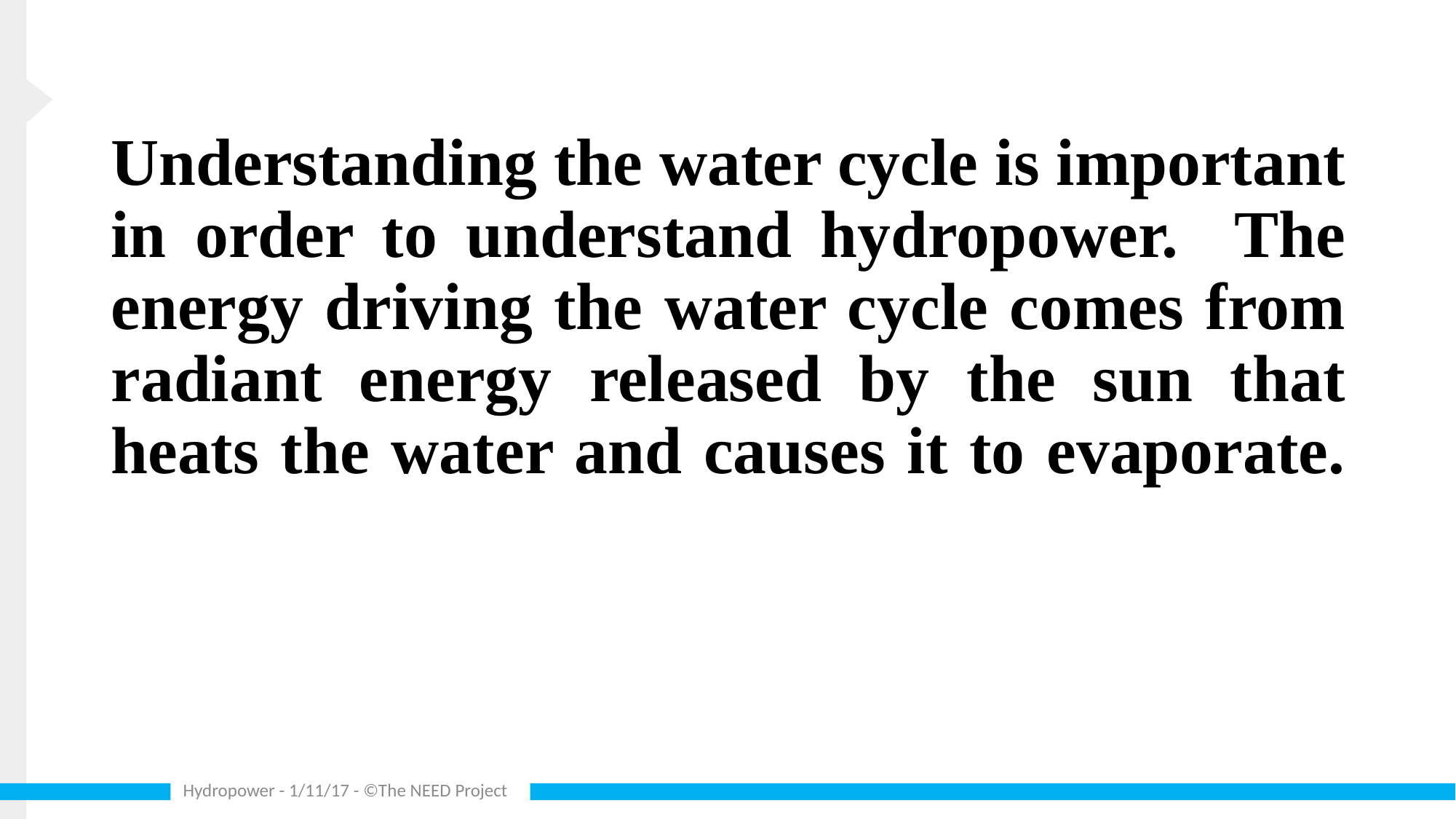

# Understanding the water cycle is important in order to understand hydropower.  The energy driving the water cycle comes from radiant energy released by the sun that heats the water and causes it to evaporate.
Hydropower - 1/11/17 - ©The NEED Project